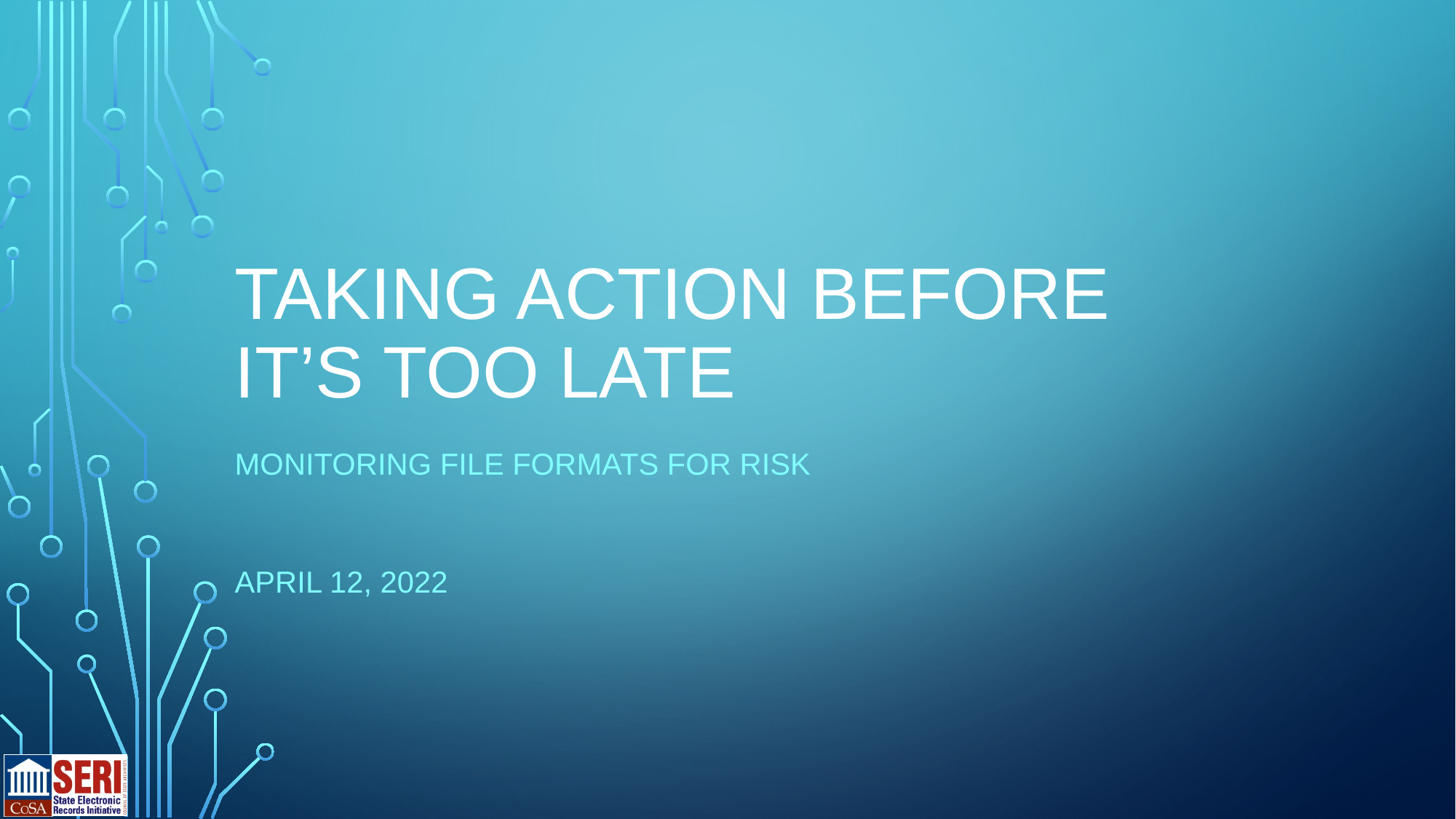

# Taking action before it’s too late
Monitoring file formats for risk

April 12, 2022